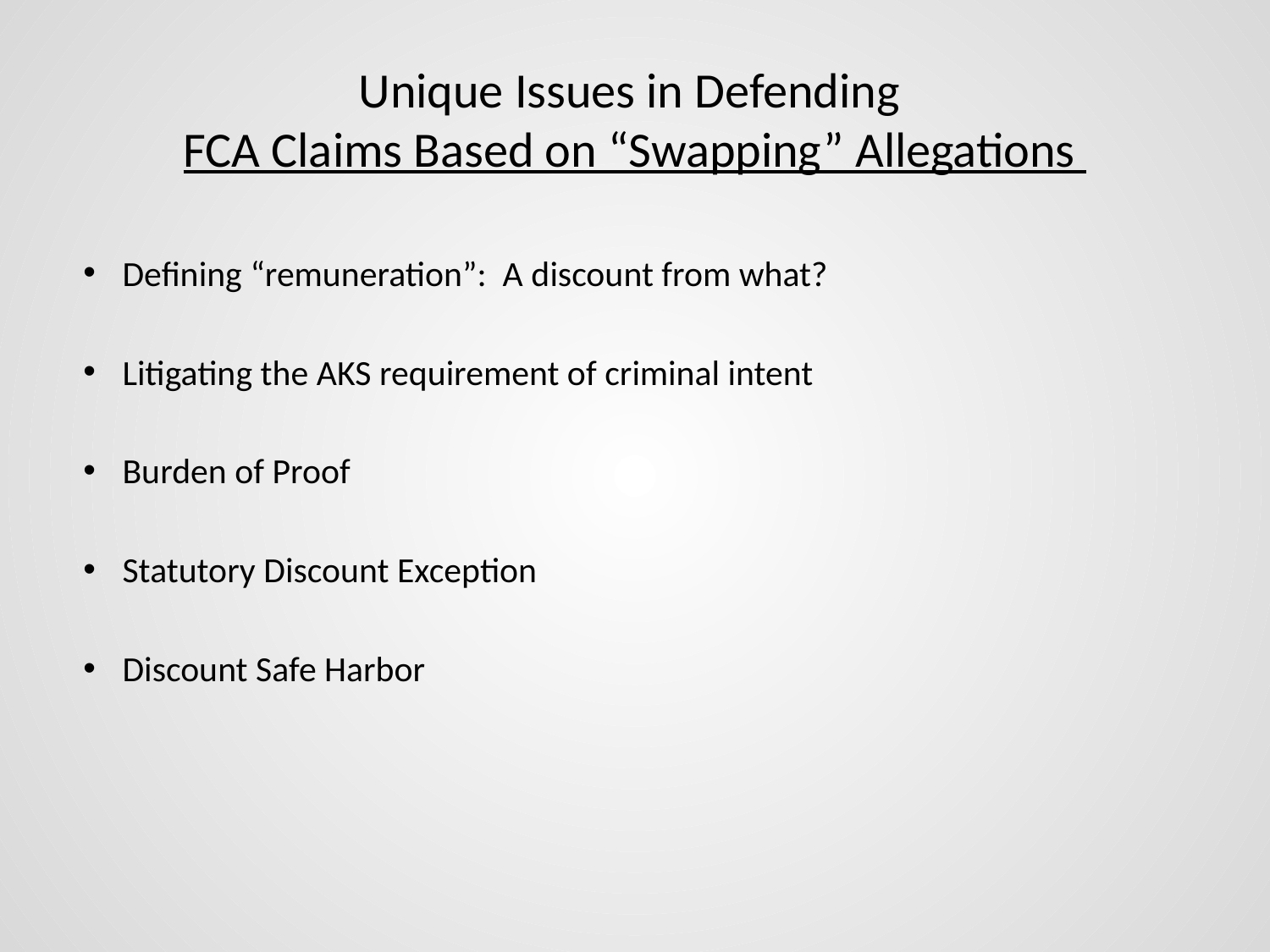

# Unique Issues in Defending FCA Claims Based on “Swapping” Allegations

Defining “remuneration”:  A discount from what?

Litigating the AKS requirement of criminal intent

Burden of Proof

Statutory Discount Exception

Discount Safe Harbor